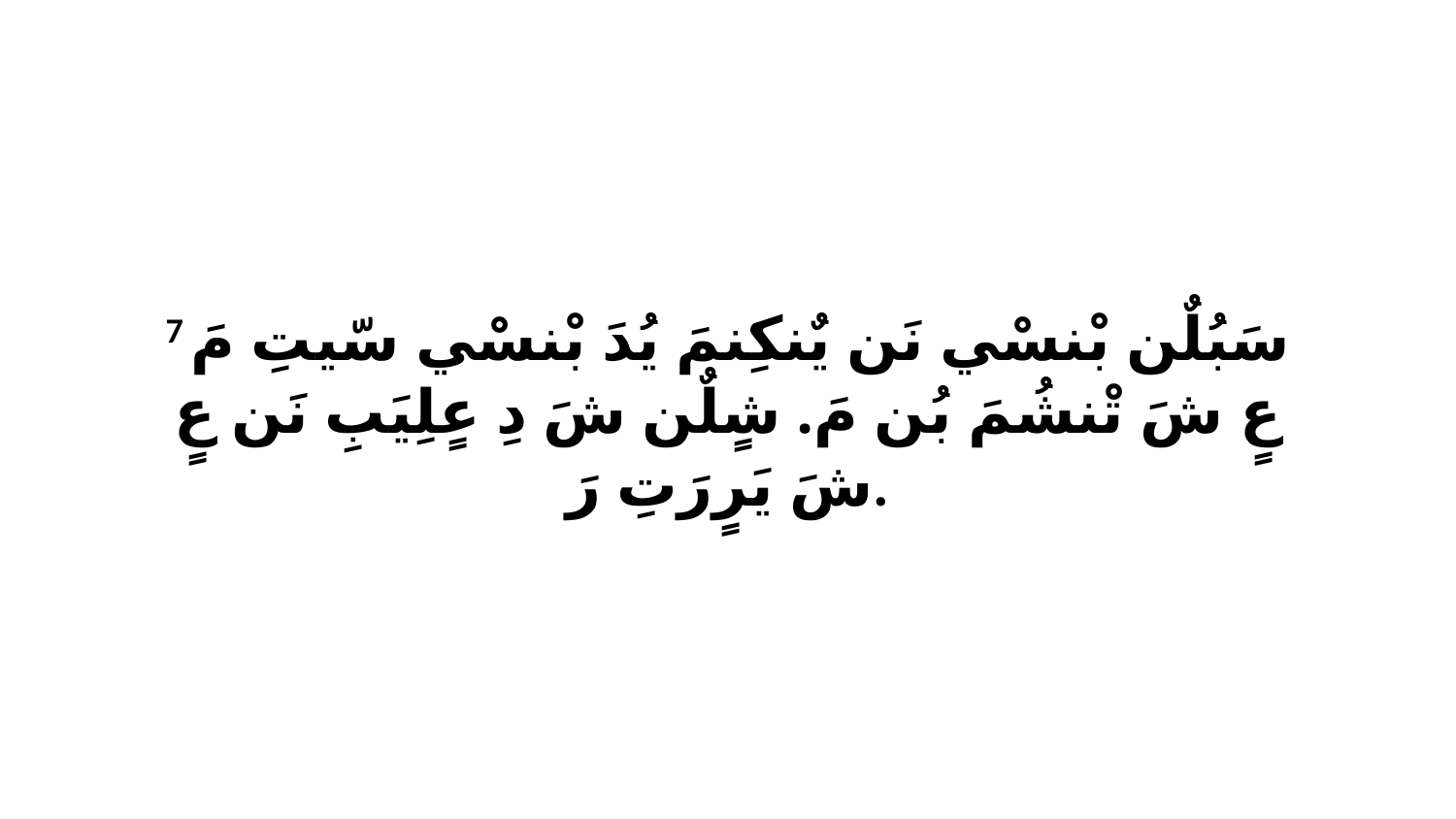

7 سَبُلٌن بْنسْي نَن يٌنكِنمَ يُدَ بْنسْي سّيتِ مَ عٍ شَ تْنشُمَ بُن مَ. شٍلٌن شَ دِ عٍلِيَبِ نَن عٍ شَ يَرٍرَتِ رَ.